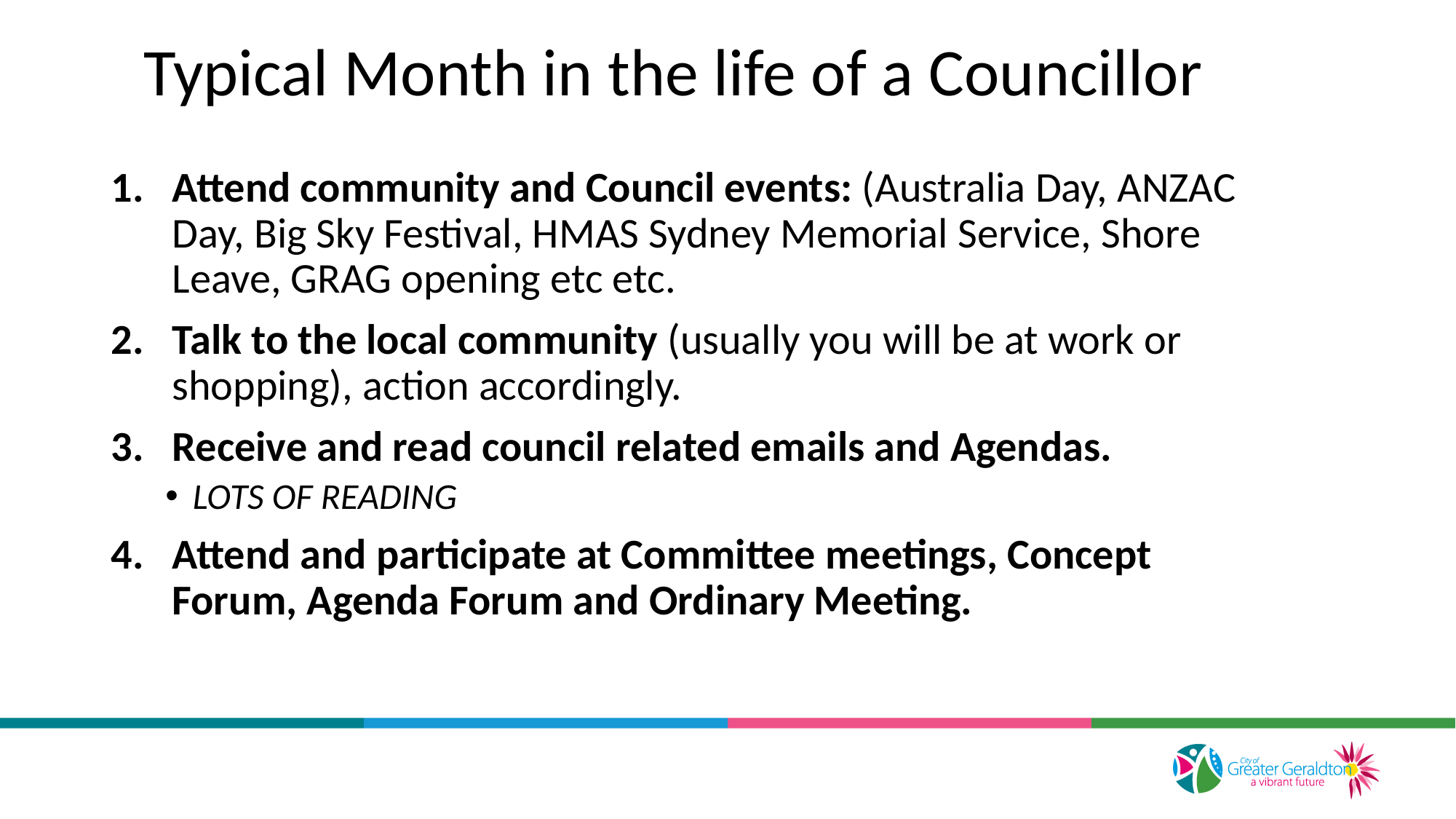

# Typical Month in the life of a Councillor
Attend community and Council events: (Australia Day, ANZAC Day, Big Sky Festival, HMAS Sydney Memorial Service, Shore Leave, GRAG opening etc etc.
Talk to the local community (usually you will be at work or shopping), action accordingly.
Receive and read council related emails and Agendas.
LOTS OF READING
Attend and participate at Committee meetings, Concept Forum, Agenda Forum and Ordinary Meeting.